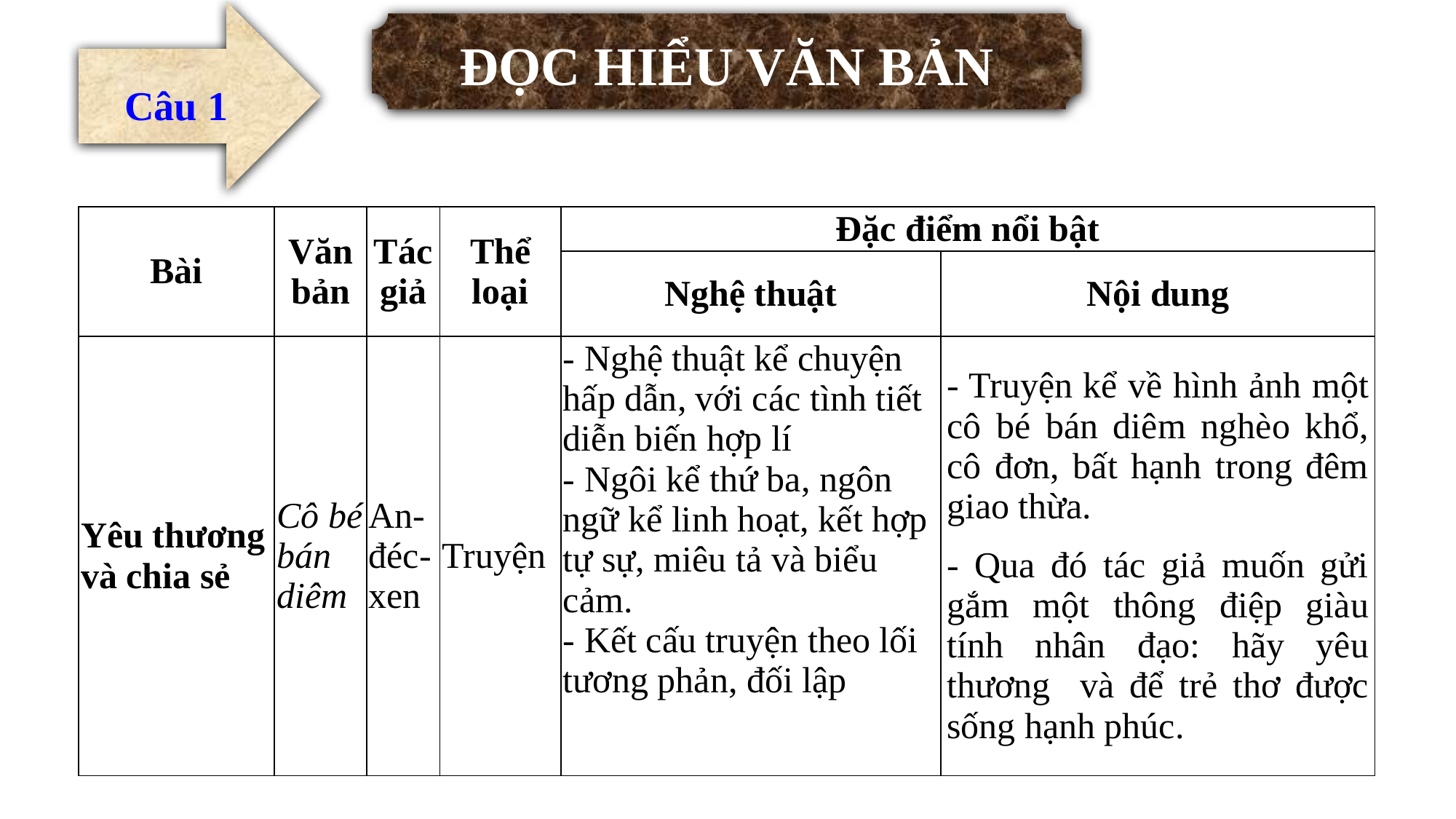

Câu 1
ĐỌC HIỂU VĂN BẢN
| Bài | Văn bản | Tác giả | Thể loại | Đặc điểm nổi bật |  |
| --- | --- | --- | --- | --- | --- |
|  |  |  |  | Nghệ thuật | Nội dung |
| Yêu thương và chia sẻ | Cô bé bán diêm | An- đéc- xen | Truyện | - Nghệ thuật kể chuyện hấp dẫn, với các tình tiết diễn biến hợp lí - Ngôi kể thứ ba, ngôn ngữ kể linh hoạt, kết hợp tự sự, miêu tả và biểu cảm. - Kết cấu truyện theo lối tương phản, đối lập | - Truyện kể về hình ảnh một cô bé bán diêm nghèo khổ, cô đơn, bất hạnh trong đêm giao thừa. - Qua đó tác giả muốn gửi gắm một thông điệp giàu tính nhân đạo: hãy yêu thương và để trẻ thơ được sống hạnh phúc. |